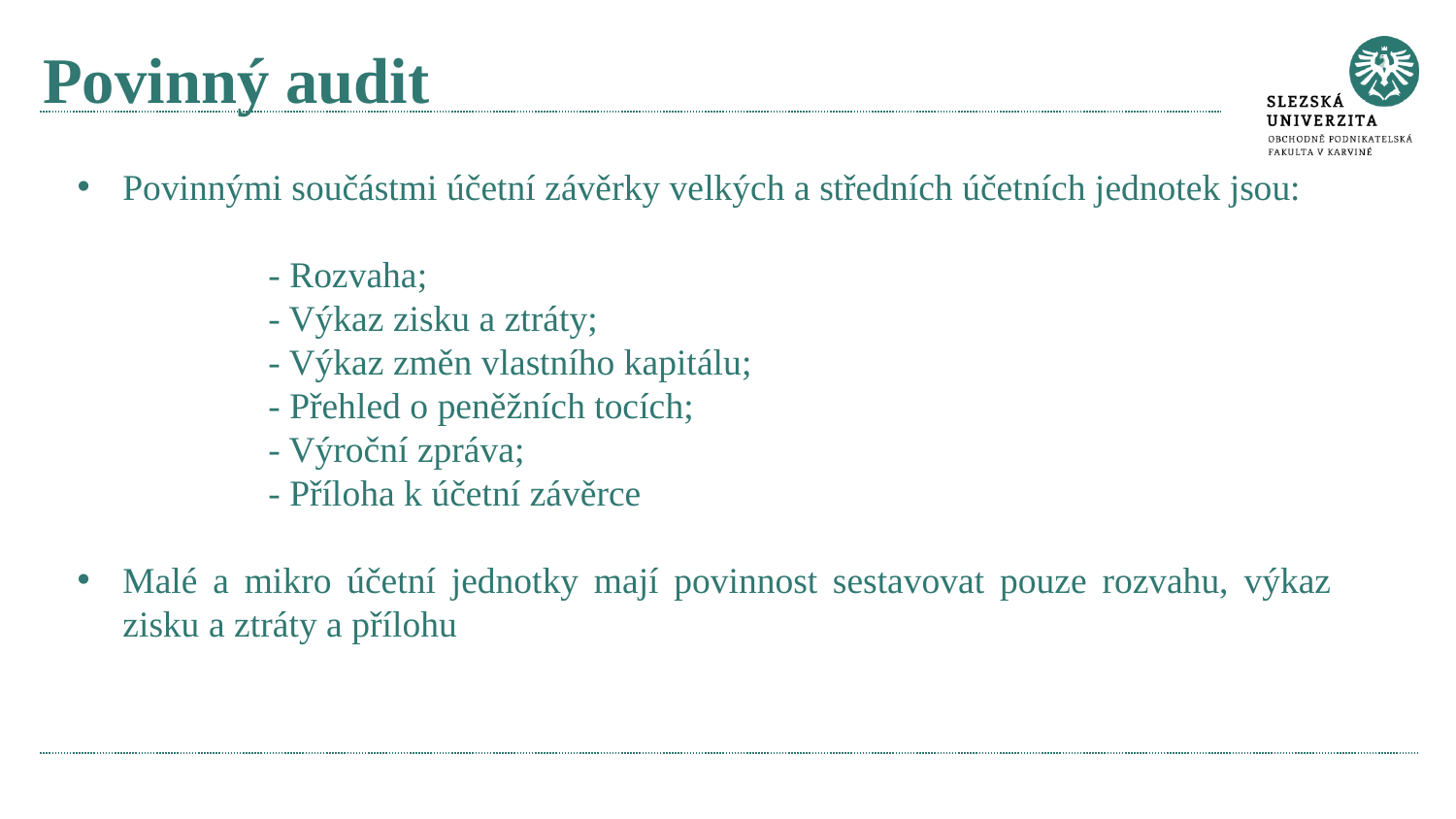

# Povinný audit

Povinnými součástmi účetní závěrky velkých a středních účetních jednotek jsou:

		- Rozvaha;
		- Výkaz zisku a ztráty;
		- Výkaz změn vlastního kapitálu;
		- Přehled o peněžních tocích;
		- Výroční zpráva;
		- Příloha k účetní závěrce

Malé a mikro účetní jednotky mají povinnost sestavovat pouze rozvahu, výkaz zisku a ztráty a přílohu